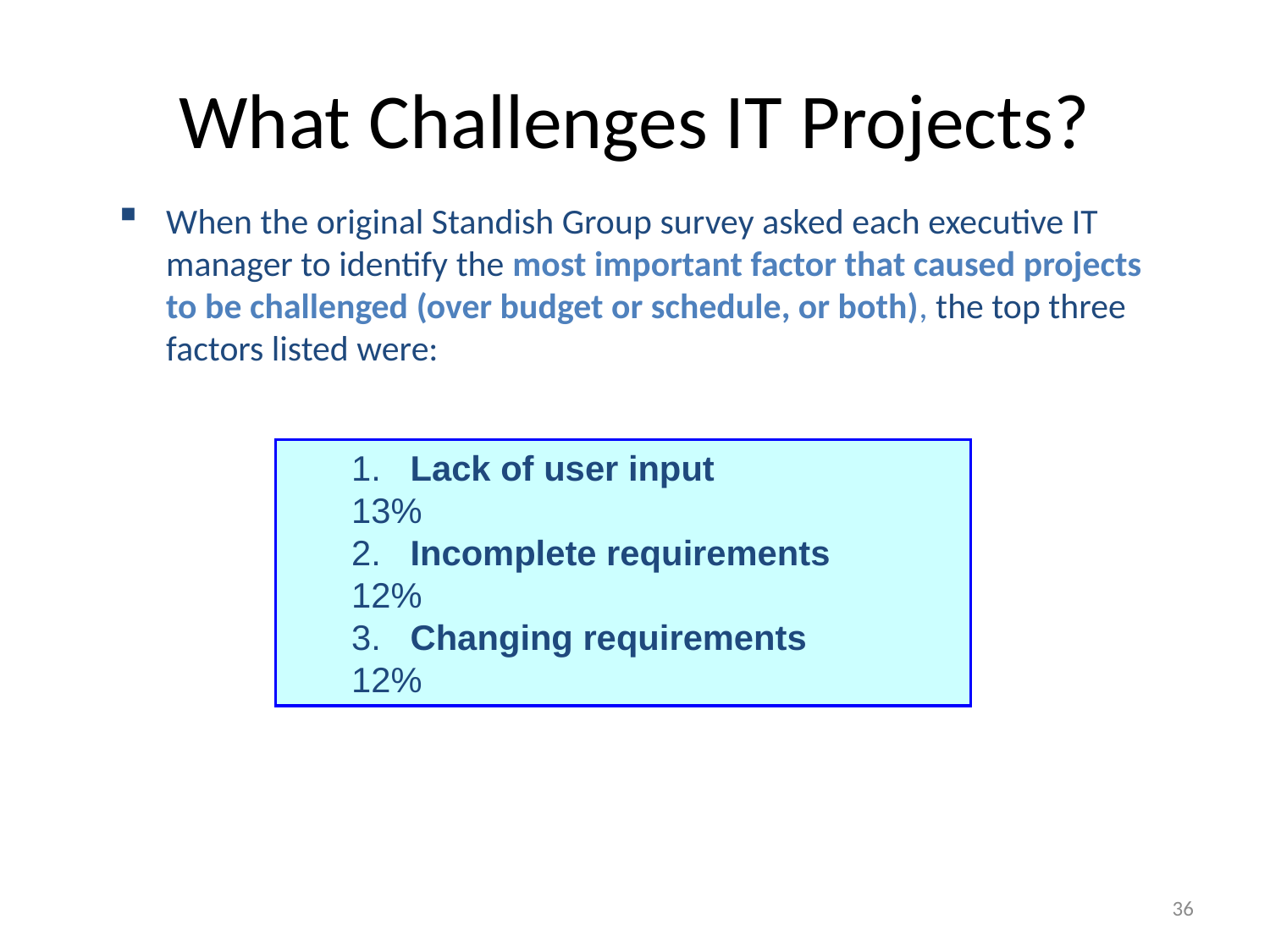

# What Challenges IT Projects?
When the original Standish Group survey asked each executive IT manager to identify the most important factor that caused projects to be challenged (over budget or schedule, or both), the top three factors listed were:
1.   Lack of user input	13%
2.   Incomplete requirements	12%
3.   Changing requirements	12%
36